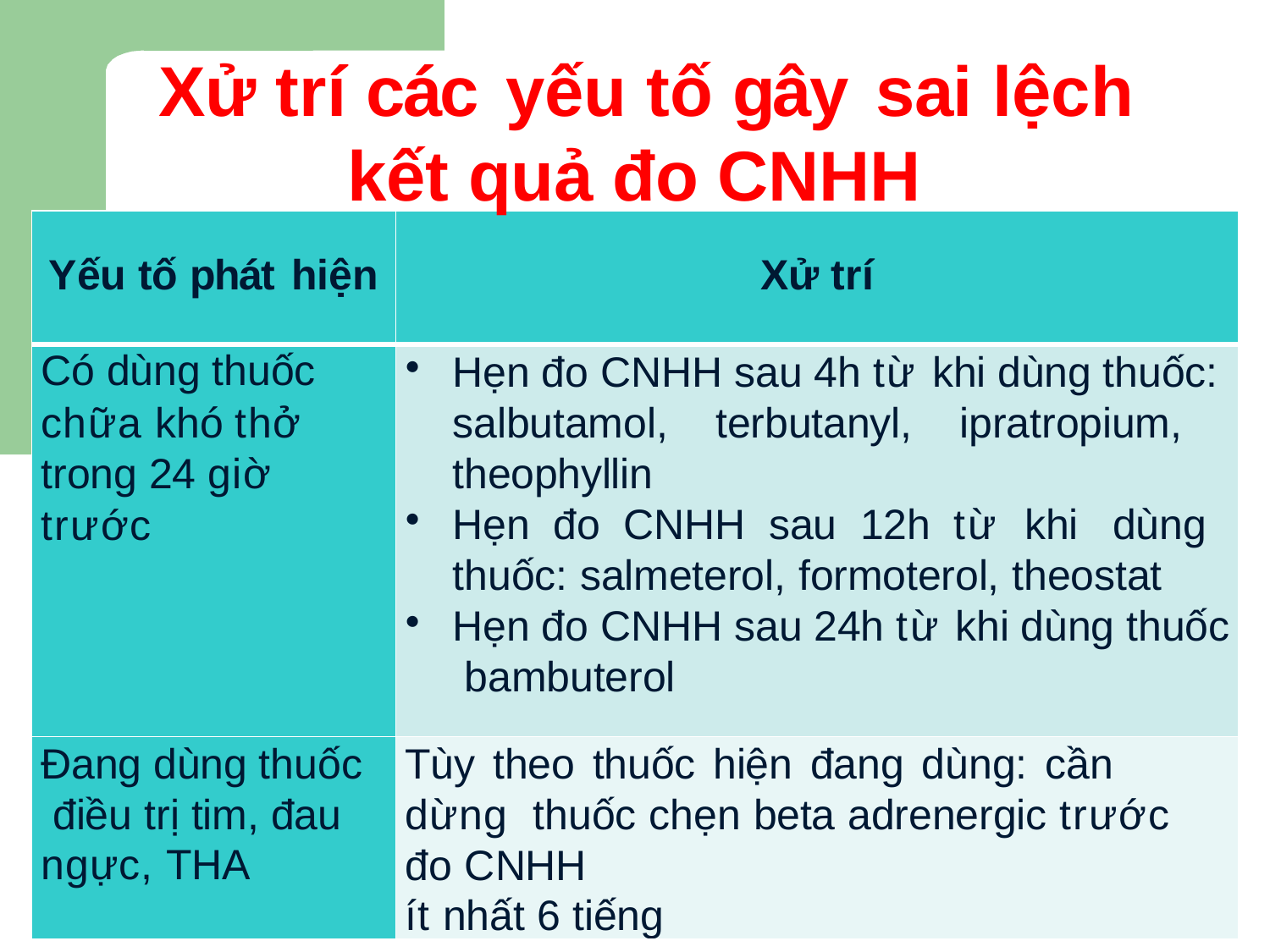

# Xử trí các yếu tố gây sai lệch  kết quả đo CNHH
|  | Yếu tố phát hiện | Xử trí |
| --- | --- | --- |
|  | Có dùng thuốc chữa khó thở trong 24 giờ trước | Hẹn đo CNHH sau 4h từ khi dùng thuốc: salbutamol, terbutanyl, ipratropium, theophyllin Hẹn đo CNHH sau 12h từ khi dùng thuốc: salmeterol, formoterol, theostat Hẹn đo CNHH sau 24h từ khi dùng thuốc bambuterol |
|  | Đang dùng thuốc điều trị tim, đau ngực, THA | Tùy theo thuốc hiện đang dùng: cần dừng thuốc chẹn beta adrenergic trước đo CNHH ít nhất 6 tiếng |